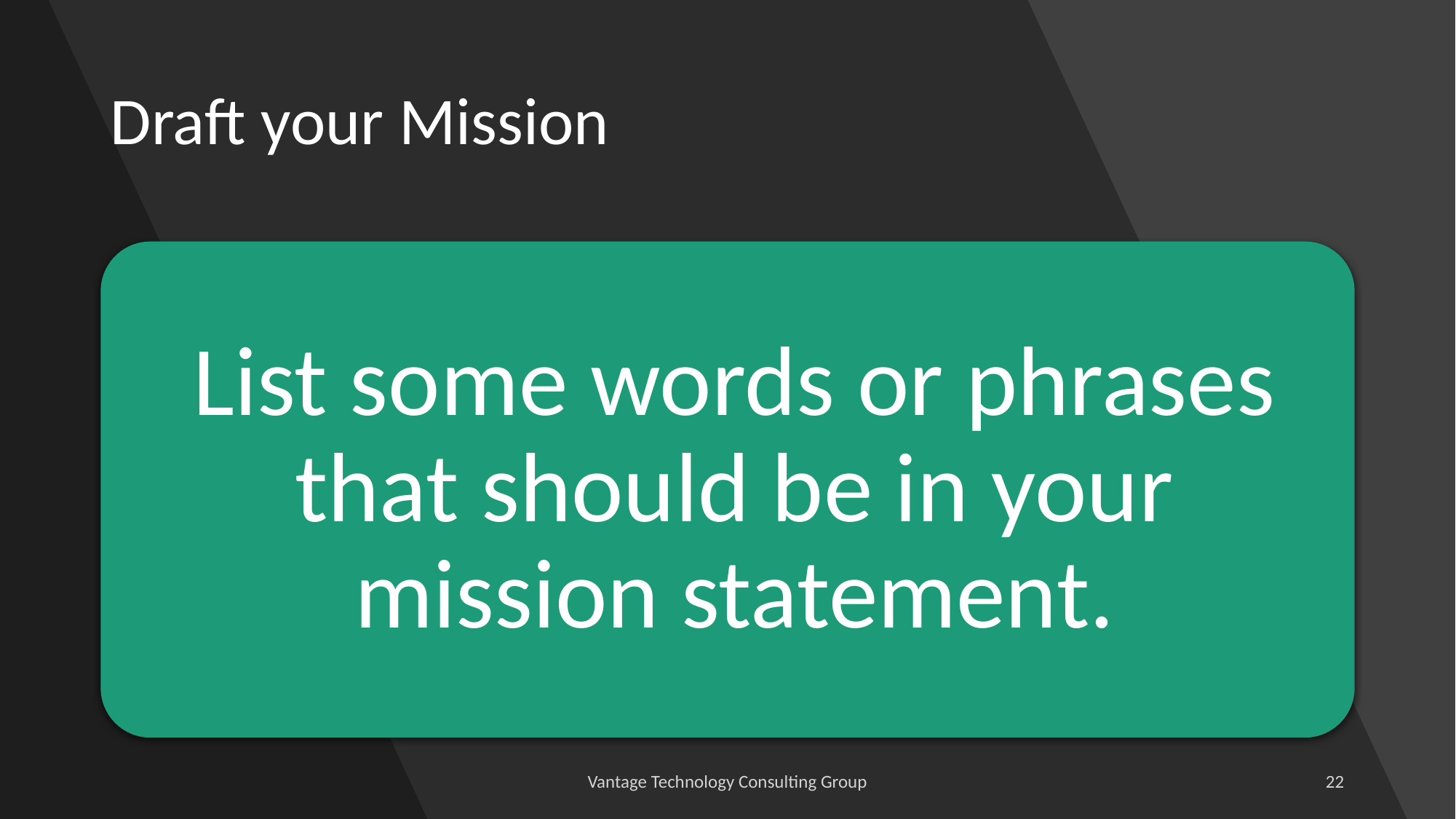

# Draft your Mission
List some words or phrases that should be in your mission statement.
Vantage Technology Consulting Group
22